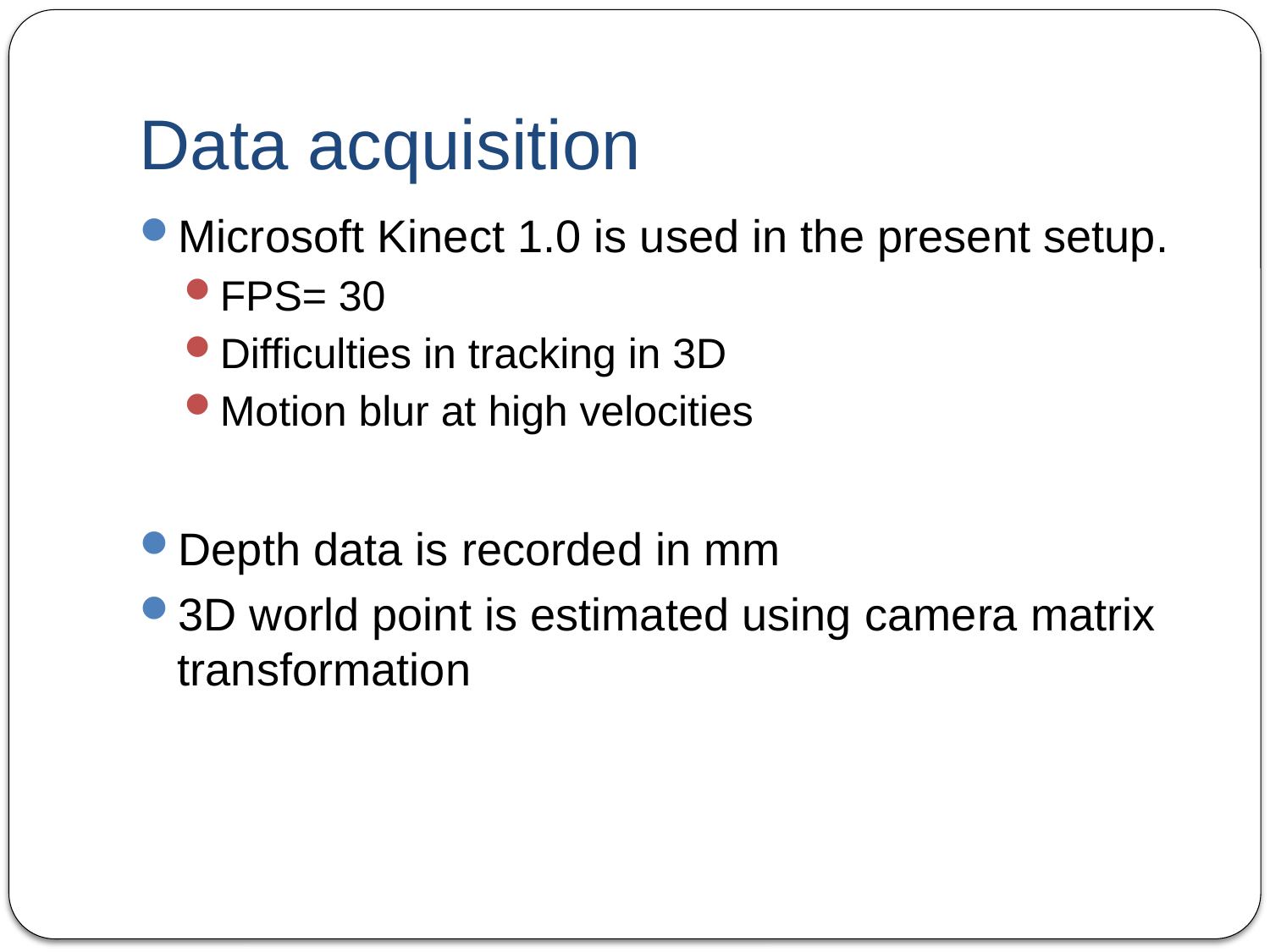

# Data acquisition
Microsoft Kinect 1.0 is used in the present setup.
FPS= 30
Difficulties in tracking in 3D
Motion blur at high velocities

Depth data is recorded in mm
3D world point is estimated using camera matrix transformation